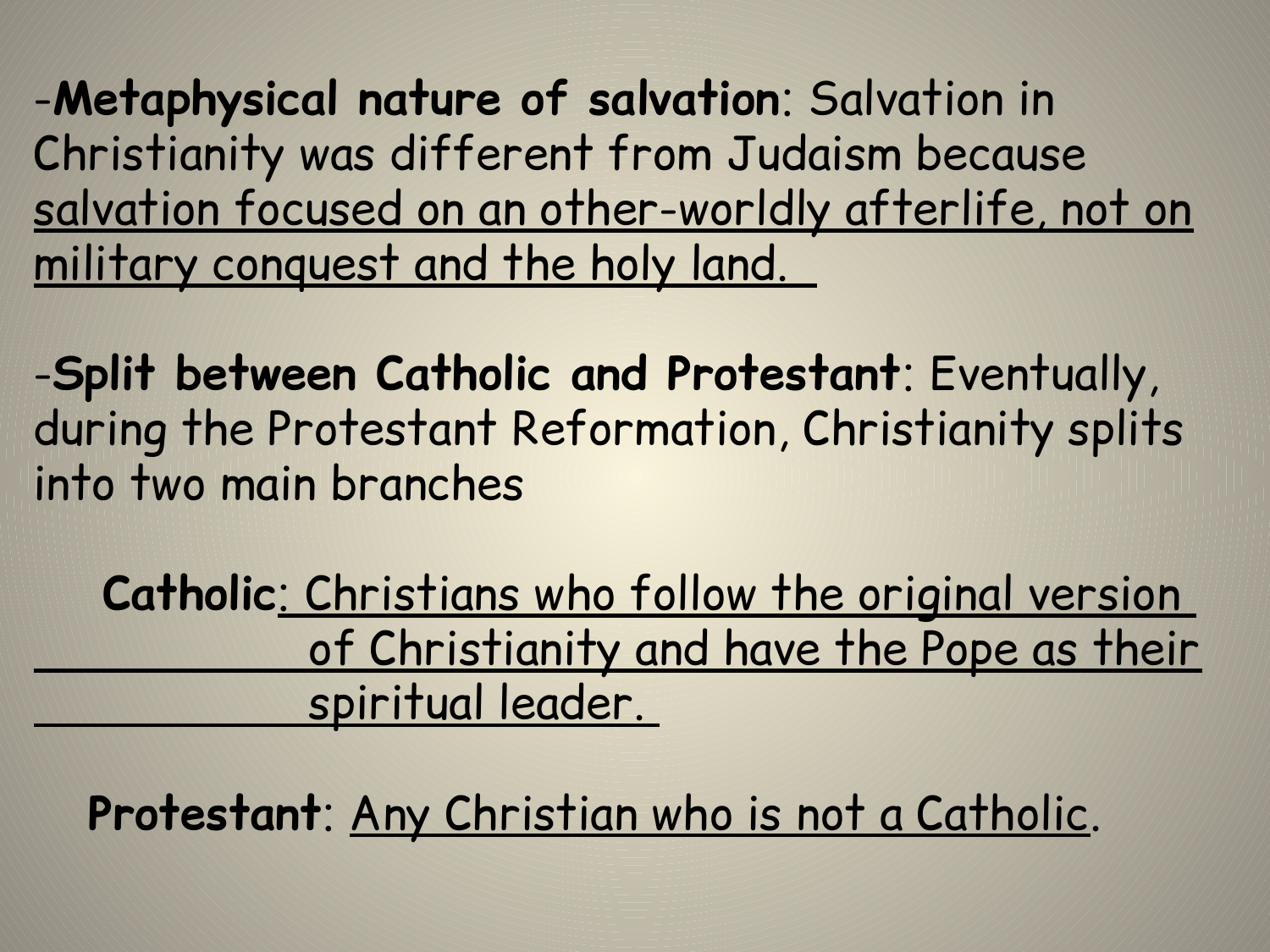

-Metaphysical nature of salvation: Salvation in Christianity was different from Judaism because salvation focused on an other-worldly afterlife, not on military conquest and the holy land.

-Split between Catholic and Protestant: Eventually, during the Protestant Reformation, Christianity splits into two main branches

     Catholic: Christians who follow the original version
                    of Christianity and have the Pope as their
                    spiritual leader.

    Protestant: Any Christian who is not a Catholic.